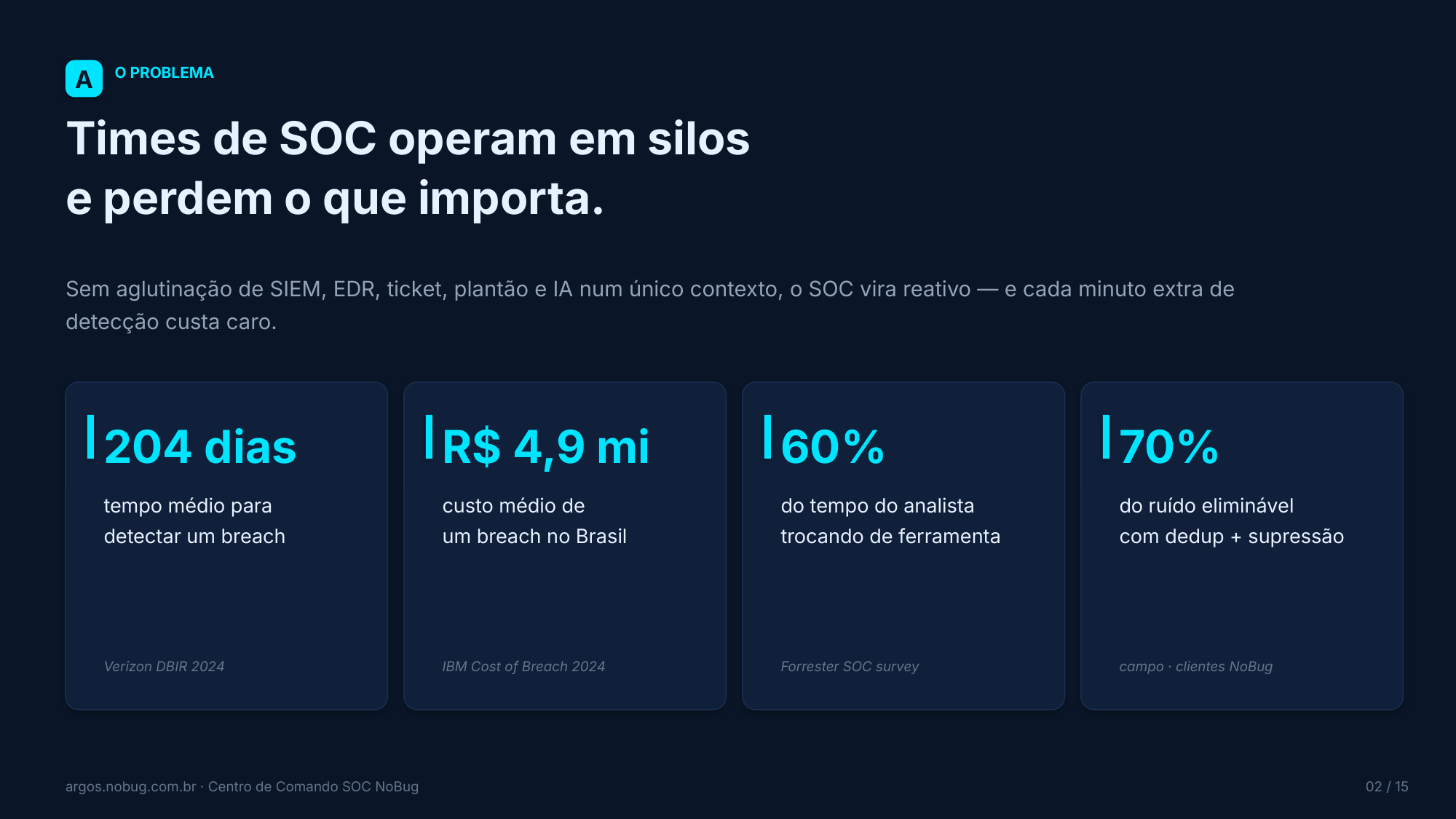

A
O PROBLEMA
Times de SOC operam em silos
e perdem o que importa.
Sem aglutinação de SIEM, EDR, ticket, plantão e IA num único contexto, o SOC vira reativo — e cada minuto extra de detecção custa caro.

204 dias
R$ 4,9 mi
60%
70%

tempo médio para
detectar um breach
custo médio de
um breach no Brasil
do tempo do analista
trocando de ferramenta
do ruído eliminável
com dedup + supressão
Verizon DBIR 2024
IBM Cost of Breach 2024
Forrester SOC survey
campo · clientes NoBug
argos.nobug.com.br · Centro de Comando SOC NoBug
02 / 15